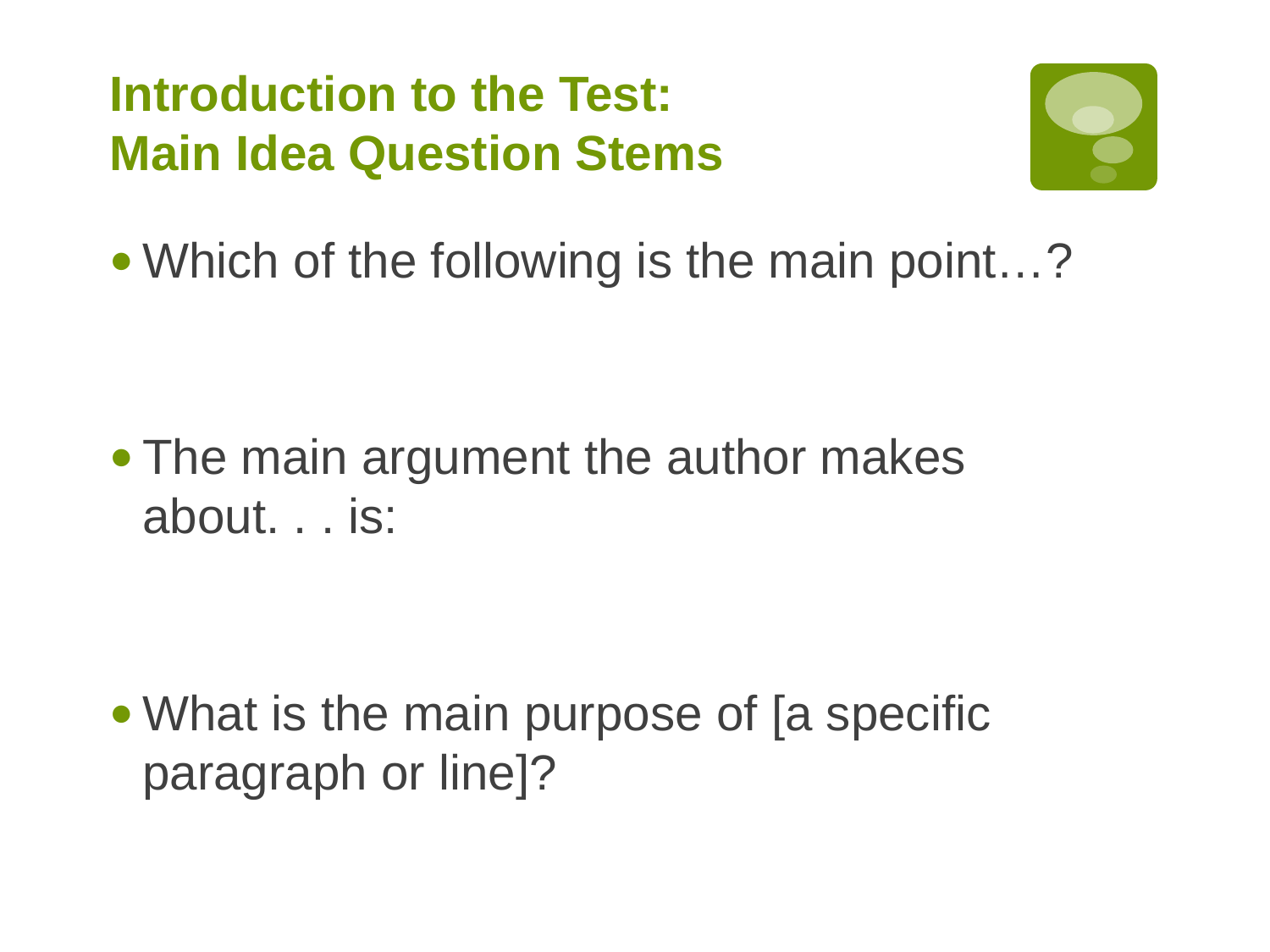

# Introduction to the Test: Main Idea Question Stems
Which of the following is the main point…?
The main argument the author makes            about. . . is:
What is the main purpose of [a specific paragraph or line]?